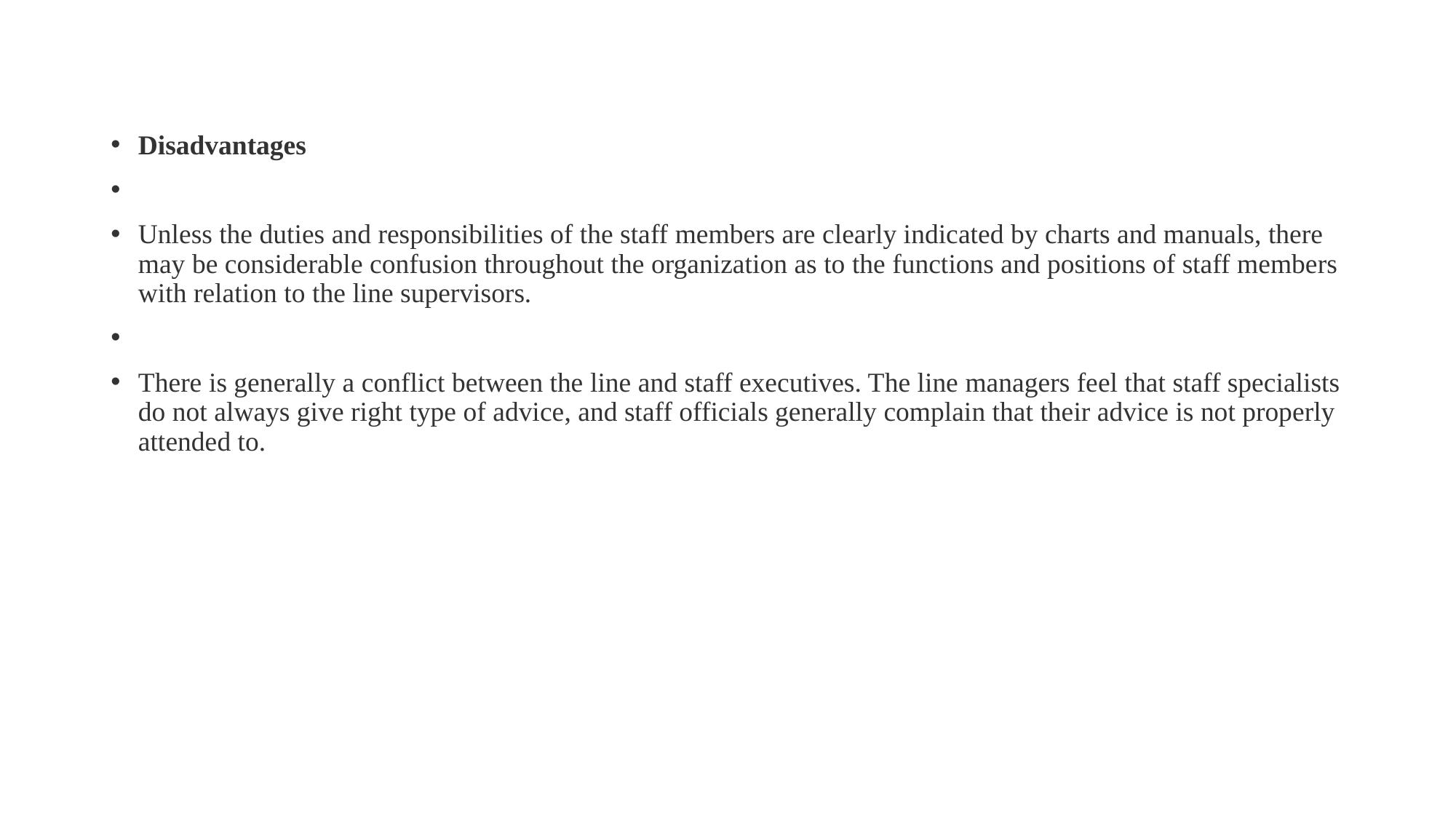

Disadvantages

Unless the duties and responsibilities of the staff members are clearly indicated by charts and manuals, there may be considerable confusion throughout the organization as to the functions and positions of staff members with relation to the line supervisors.

There is generally a conflict between the line and staff executives. The line managers feel that staff specialists do not always give right type of advice, and staff officials generally complain that their advice is not properly attended to.